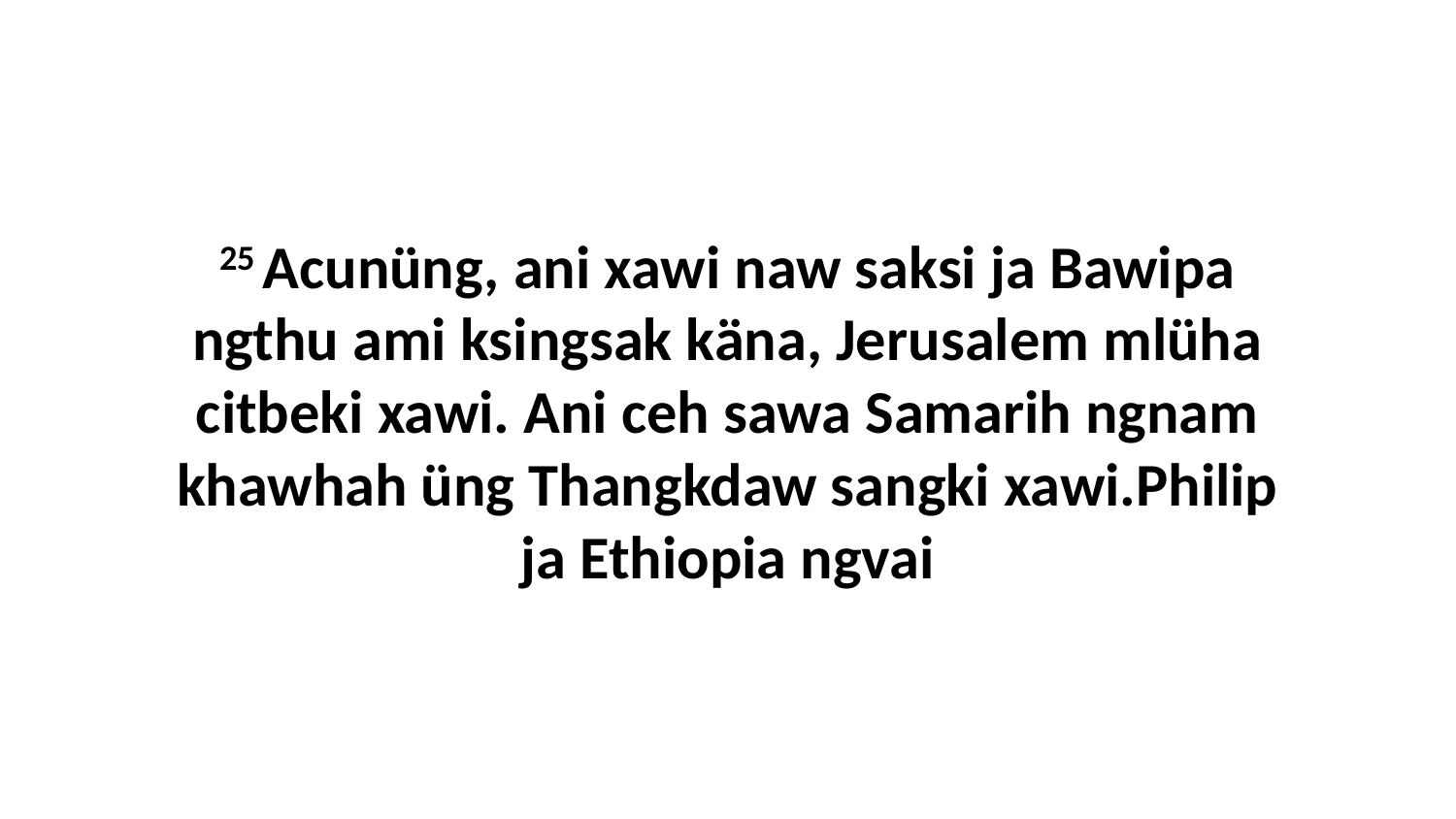

25 Acunüng, ani xawi naw saksi ja Bawipa ngthu ami ksingsak käna, Jerusalem mlüha citbeki xawi. Ani ceh sawa Samarih ngnam khawhah üng Thangkdaw sangki xawi.Philip ja Ethiopia ngvai